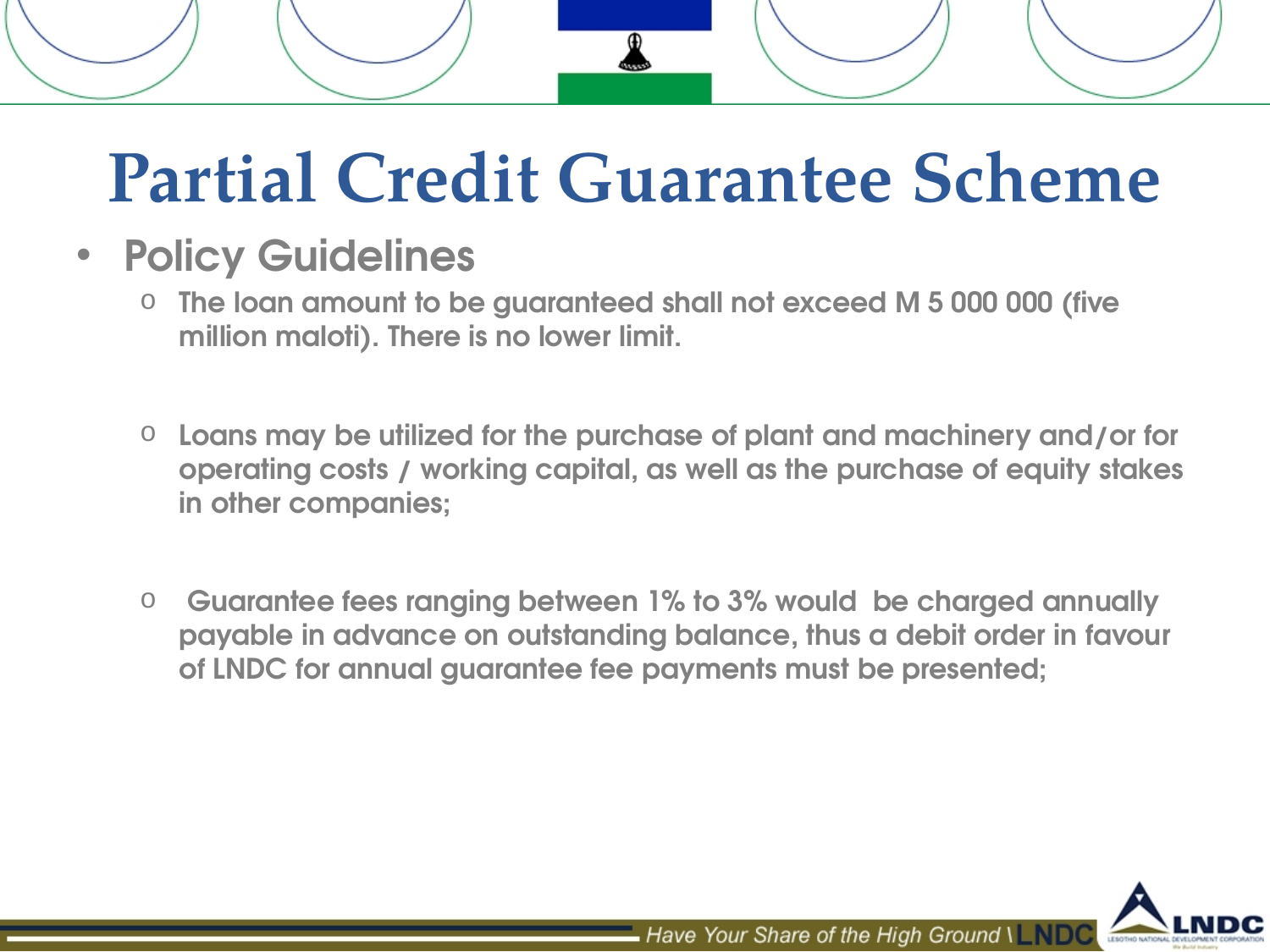

# Partial Credit Guarantee Scheme
Policy Guidelines
The loan amount to be guaranteed shall not exceed M 5 000 000 (five million maloti). There is no lower limit.

Loans may be utilized for the purchase of plant and machinery and/or for operating costs / working capital, as well as the purchase of equity stakes in other companies;

 Guarantee fees ranging between 1% to 3% would  be charged annually payable in advance on outstanding balance, thus a debit order in favour of LNDC for annual guarantee fee payments must be presented;